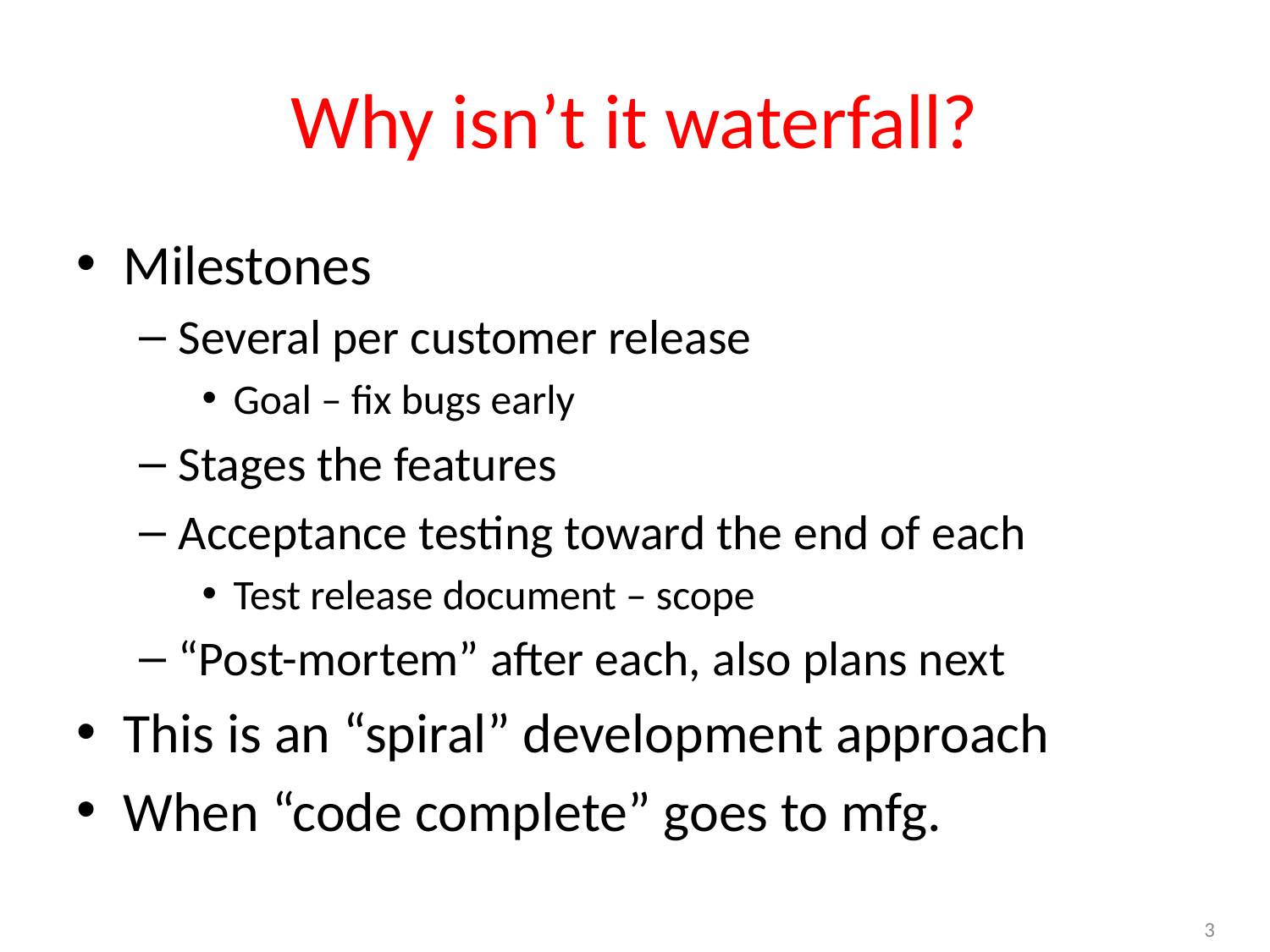

# Why isn’t it waterfall?
Milestones
Several per customer release
Goal – fix bugs early
Stages the features
Acceptance testing toward the end of each
Test release document – scope
“Post-mortem” after each, also plans next
This is an “spiral” development approach
When “code complete” goes to mfg.